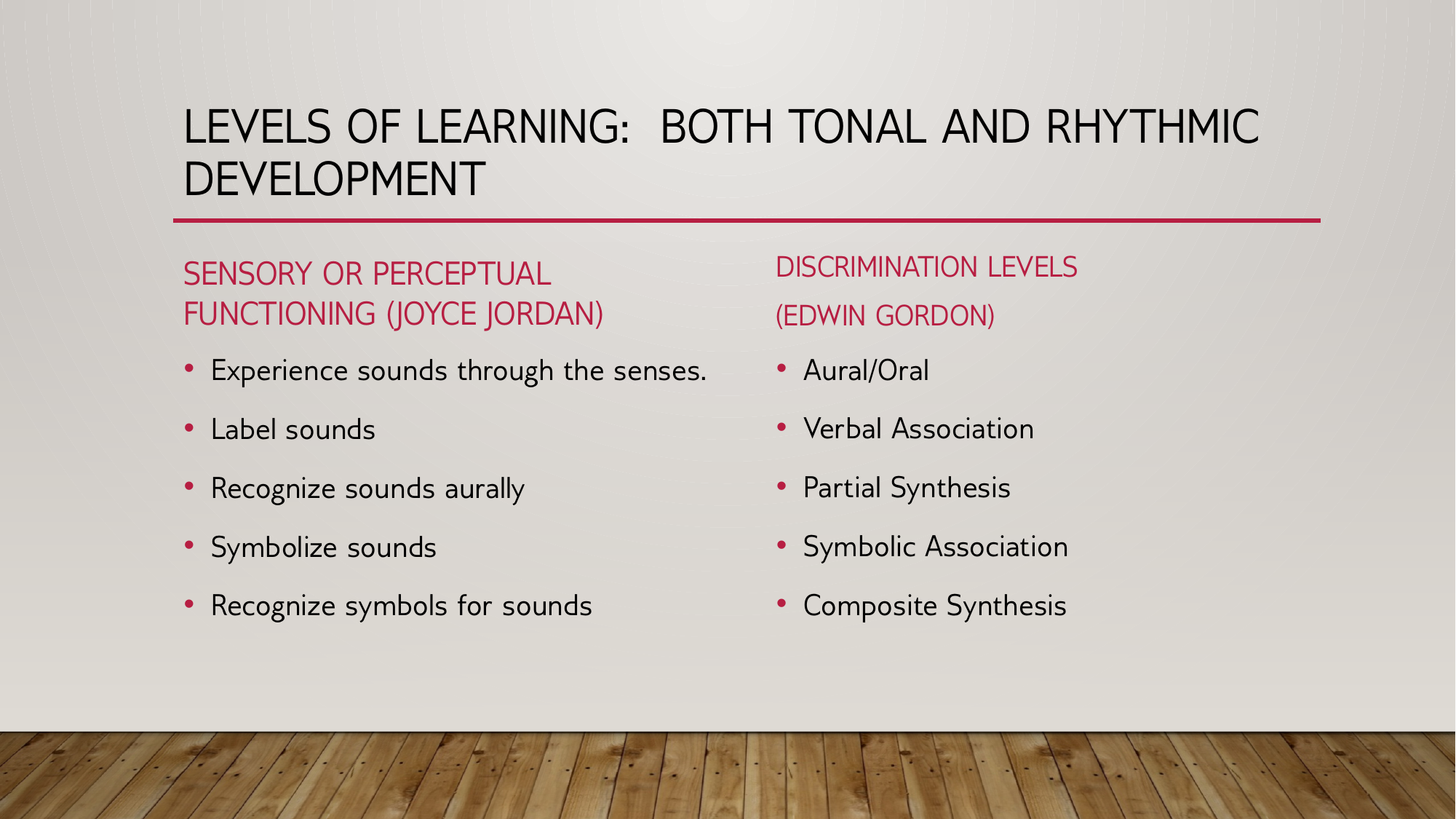

# Levels of Learning:  Both Tonal and Rhythmic Development
Sensory or Perceptual Functioning (Joyce Jordan)
Discrimination Levels
(Edwin Gordon)
Aural/Oral
Verbal Association
Partial Synthesis
Symbolic Association
Composite Synthesis
Experience sounds through the senses.
Label sounds
Recognize sounds aurally
Symbolize sounds
Recognize symbols for sounds